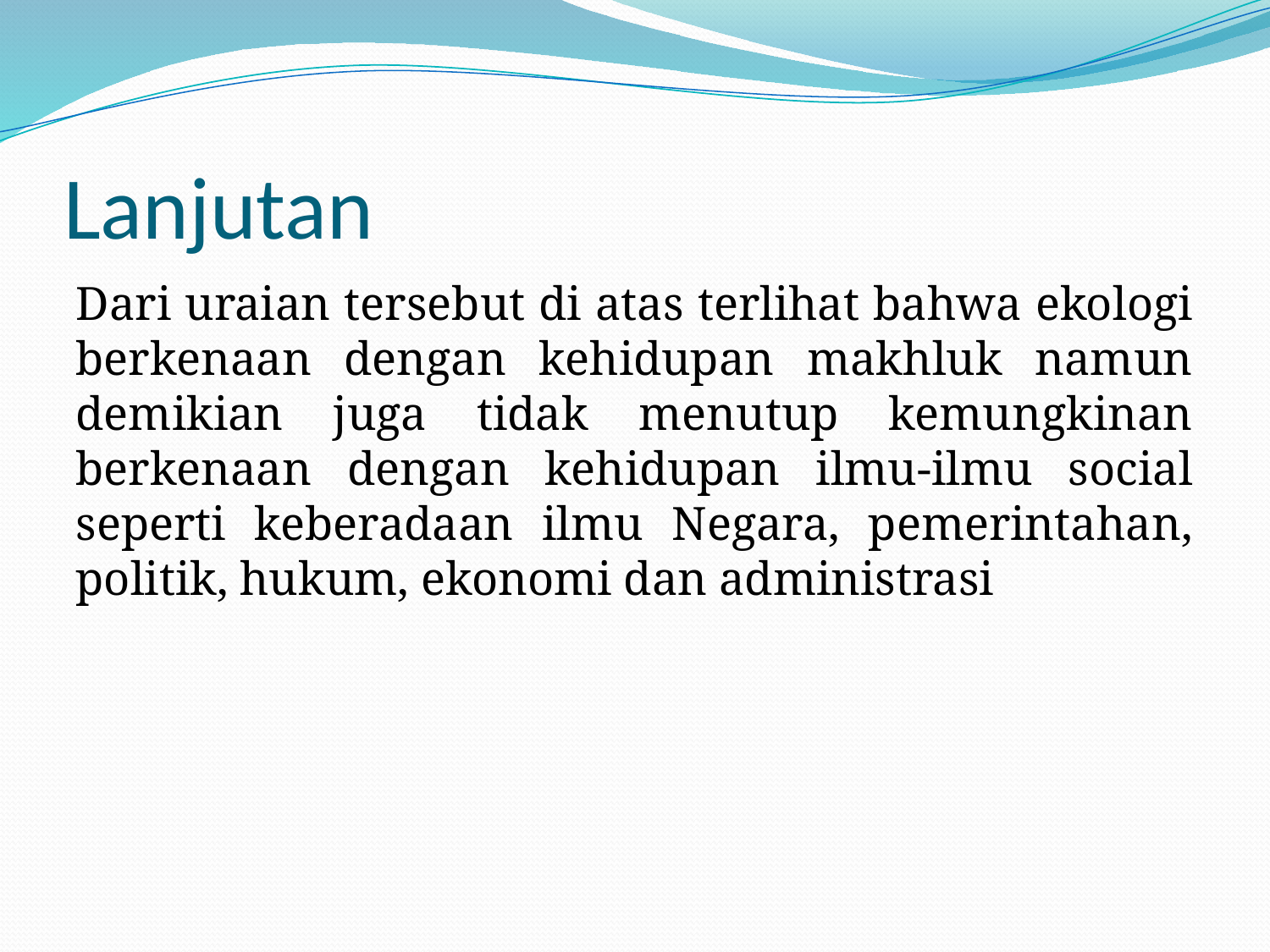

# Lanjutan
Dari uraian tersebut di atas terlihat bahwa ekologi berkenaan dengan kehidupan makhluk namun demikian juga tidak menutup kemungkinan berkenaan dengan kehidupan ilmu-ilmu social seperti keberadaan ilmu Negara, pemerintahan, politik, hukum, ekonomi dan administrasi